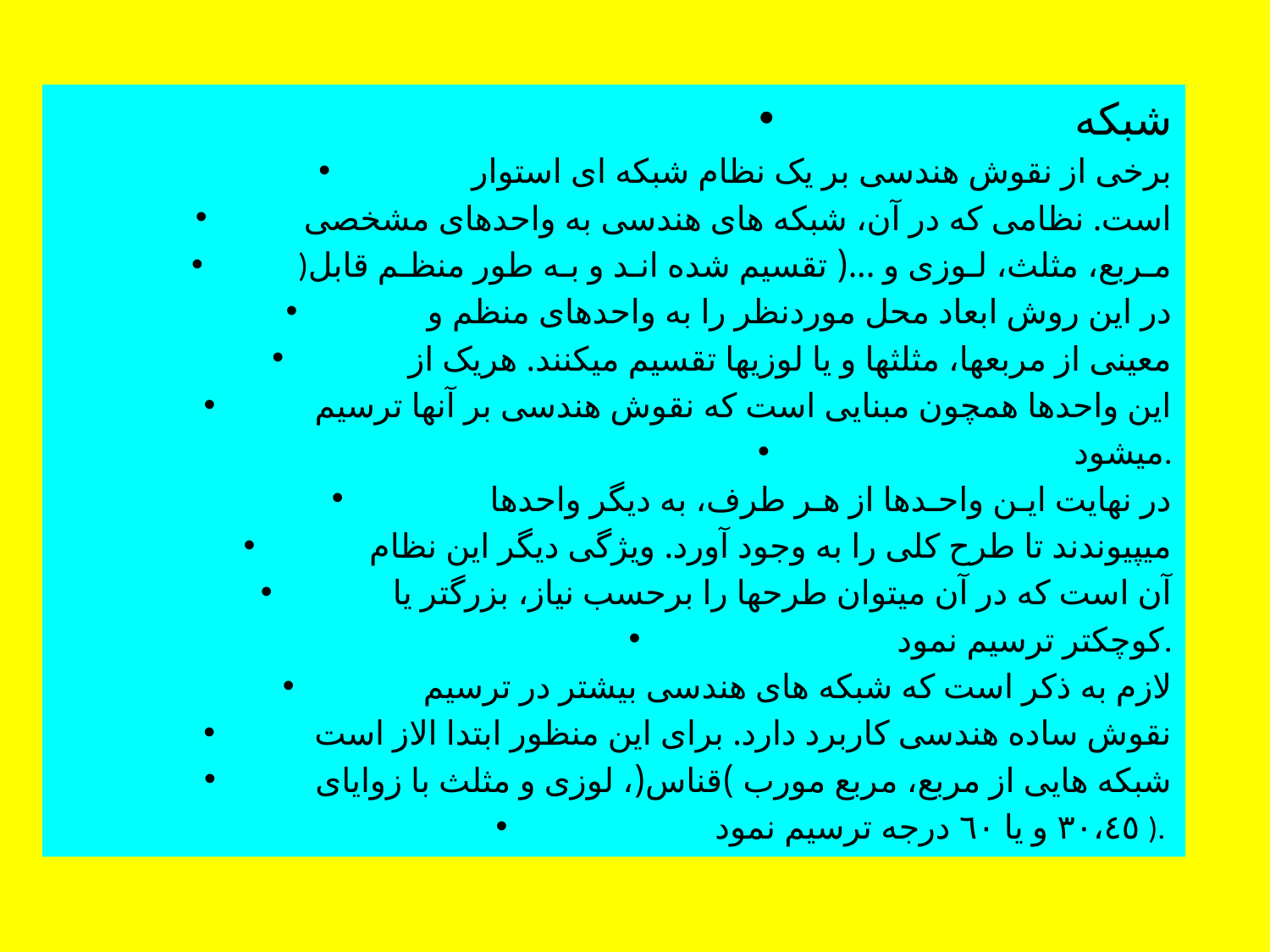

شبکه
برخی از نقوش هندسی بر یک نظام شبکه ای استوار
است. نظامی که در آن، شبکه های هندسی به واحدهای مشخصی
)مـربع، مثلث، لـوزی و ...( تقسیم شده انـد و بـه طور منظـم قابل
در این روش ابعاد محل موردنظر را به واحدهای منظم و
معینی از مربعها، مثلثها و یا لوزیها تقسیم میکنند. هریک از
این واحدها همچون مبنایی است که نقوش هندسی بر آنها ترسیم
میشود.
در نهایت ایـن واحـدها از هـر طرف، به دیگر واحدها
میپیوندند تا طرح کلی را به وجود آورد. ویژگی دیگر این نظام
آن است که در آن میتوان طرحها را برحسب نیاز، بزرگتر یا
کوچکتر ترسیم نمود.
لازم به ذکر است که شبکه های هندسی بیشتر در ترسیم
نقوش ساده هندسی کاربرد دارد. برای این منظور ابتدا الاز است
شبکه هایی از مربع، مربع مورب )قناس(، لوزی و مثلث با زوایای
٣٠،٤٥ و یا ٦٠ درجه ترسیم نمود ).